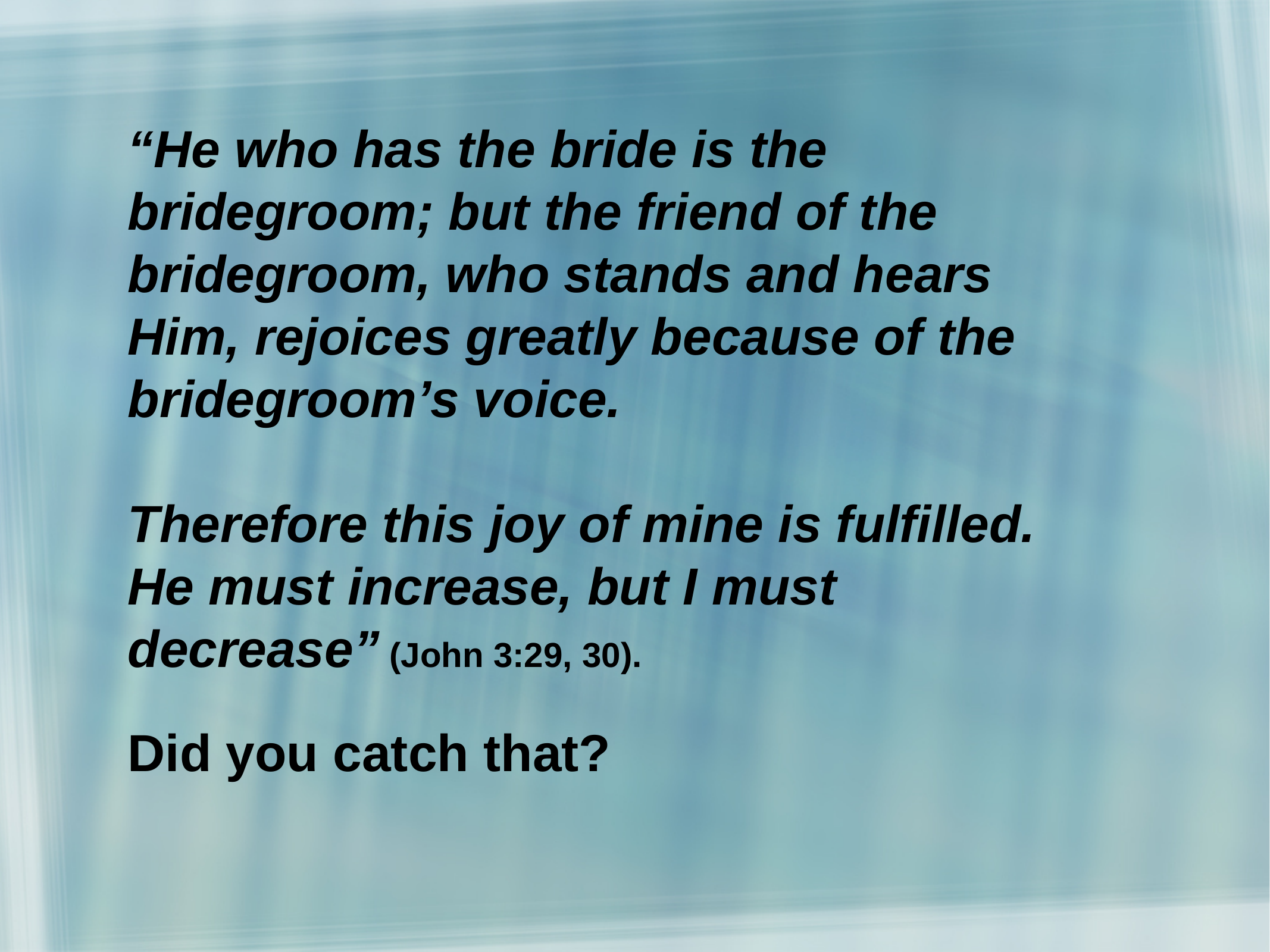

“He who has the bride is the bridegroom; but the friend of the bridegroom, who stands and hears Him, rejoices greatly because of the bridegroom’s voice.

Therefore this joy of mine is fulfilled. He must increase, but I must decrease” (John 3:29, 30).

Did you catch that?